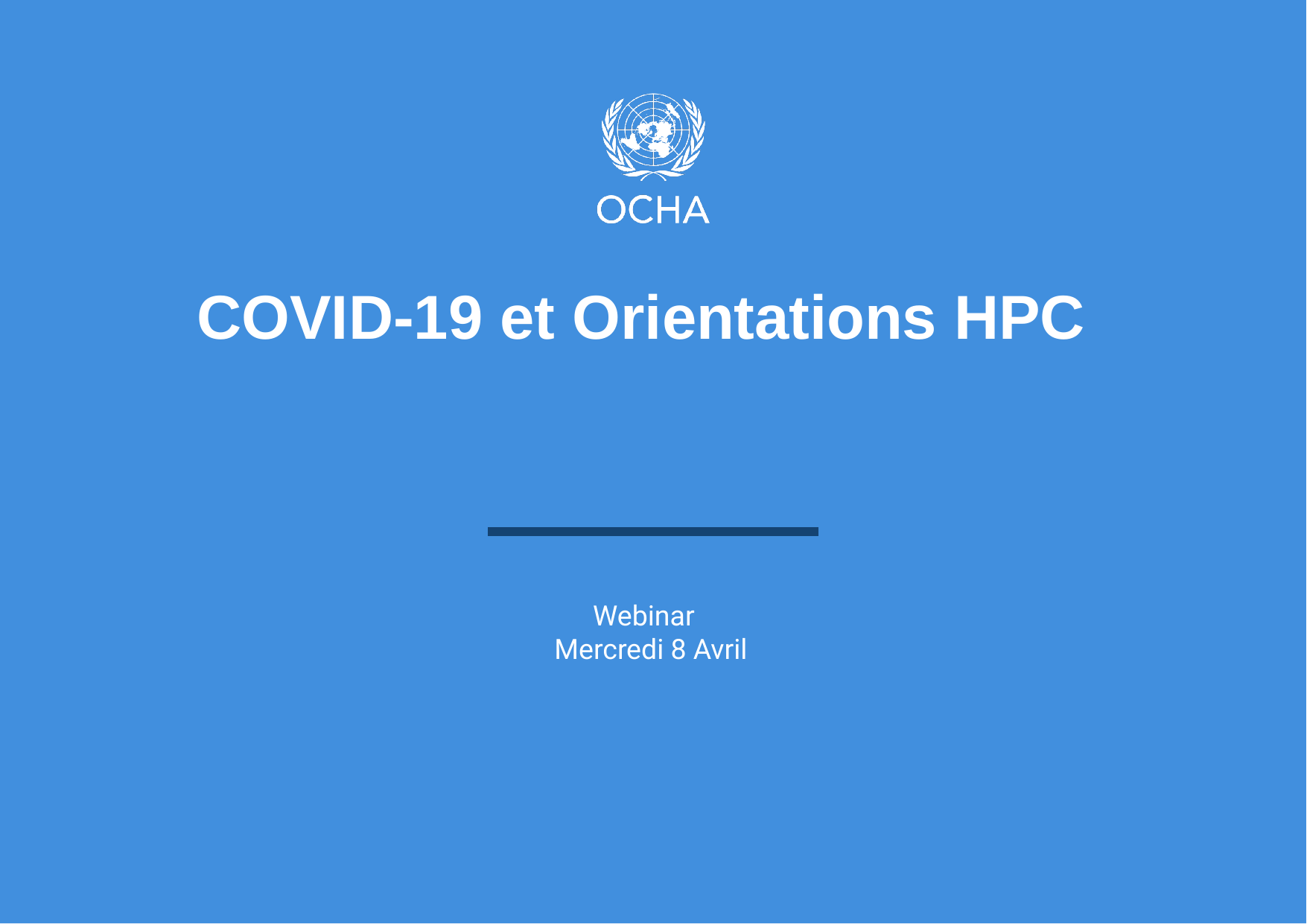

COVID-19 et Orientations HPC
Webinar
Mercredi 8 Avril